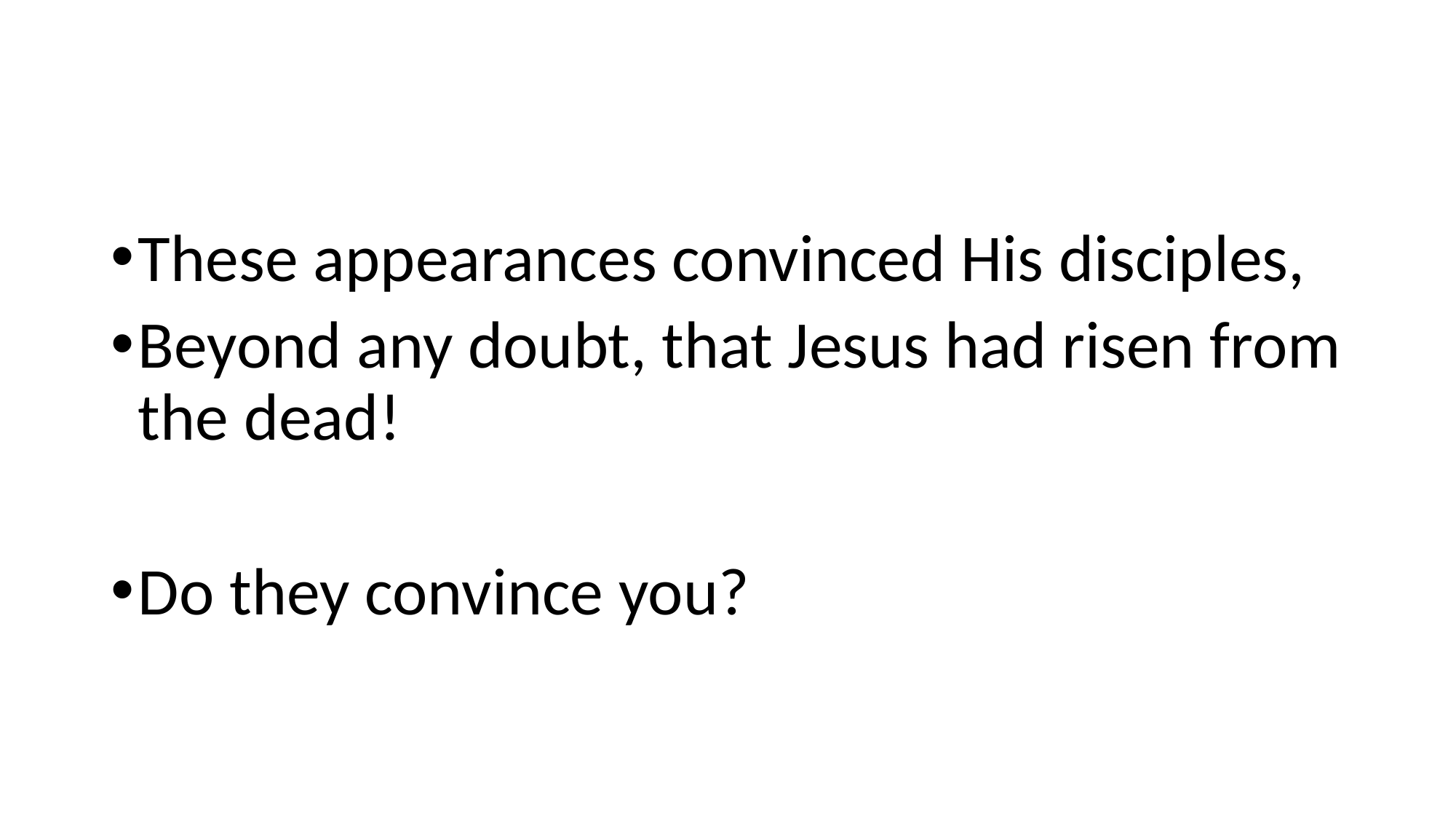

#
These appearances convinced His disciples,
Beyond any doubt, that Jesus had risen from the dead!

Do they convince you?